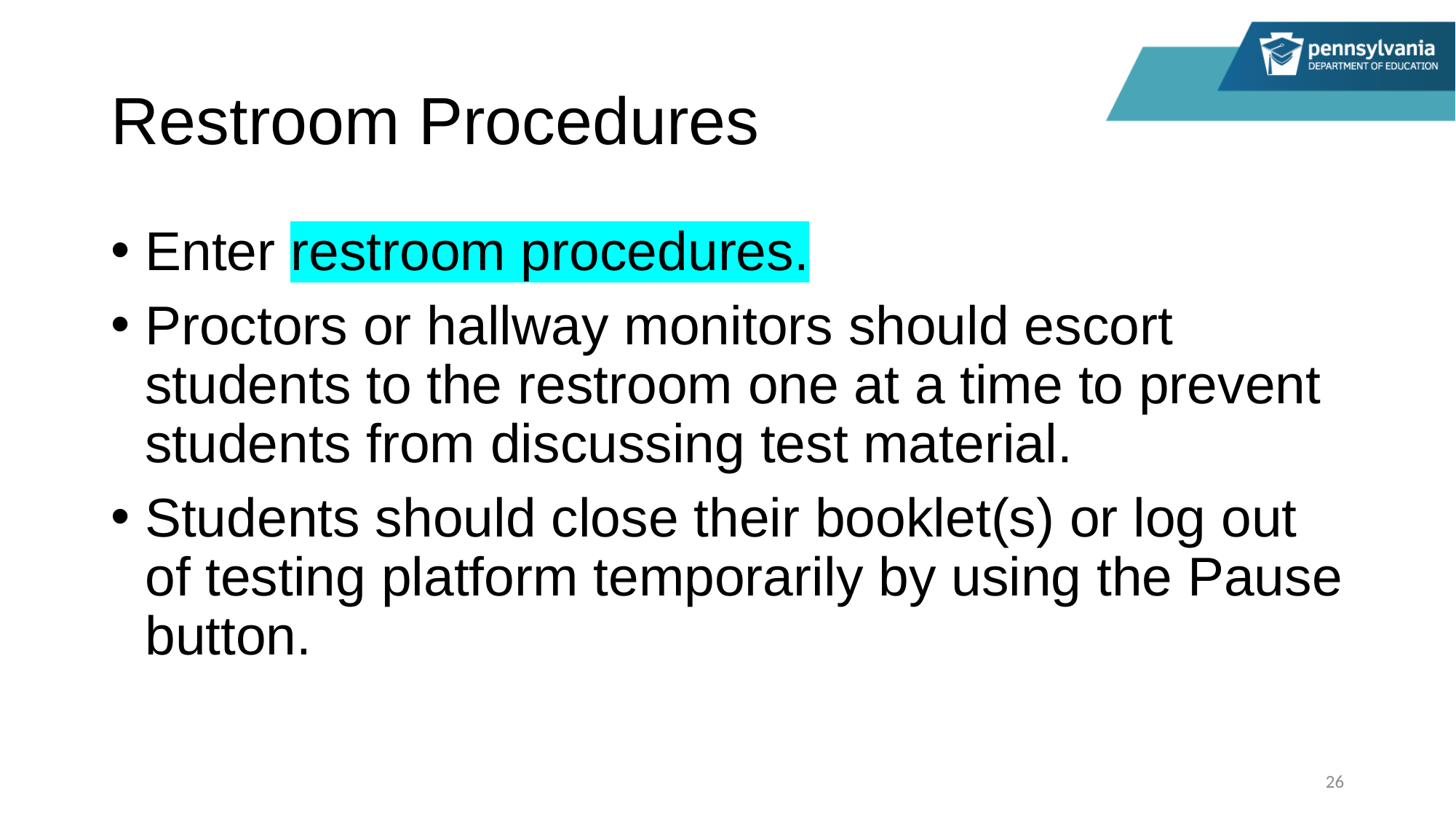

# Restroom Procedures
Enter restroom procedures.
Proctors or hallway monitors should escort students to the restroom one at a time to prevent students from discussing test material.
Students should close their booklet(s) or log out of testing platform temporarily by using the Pause button.

26